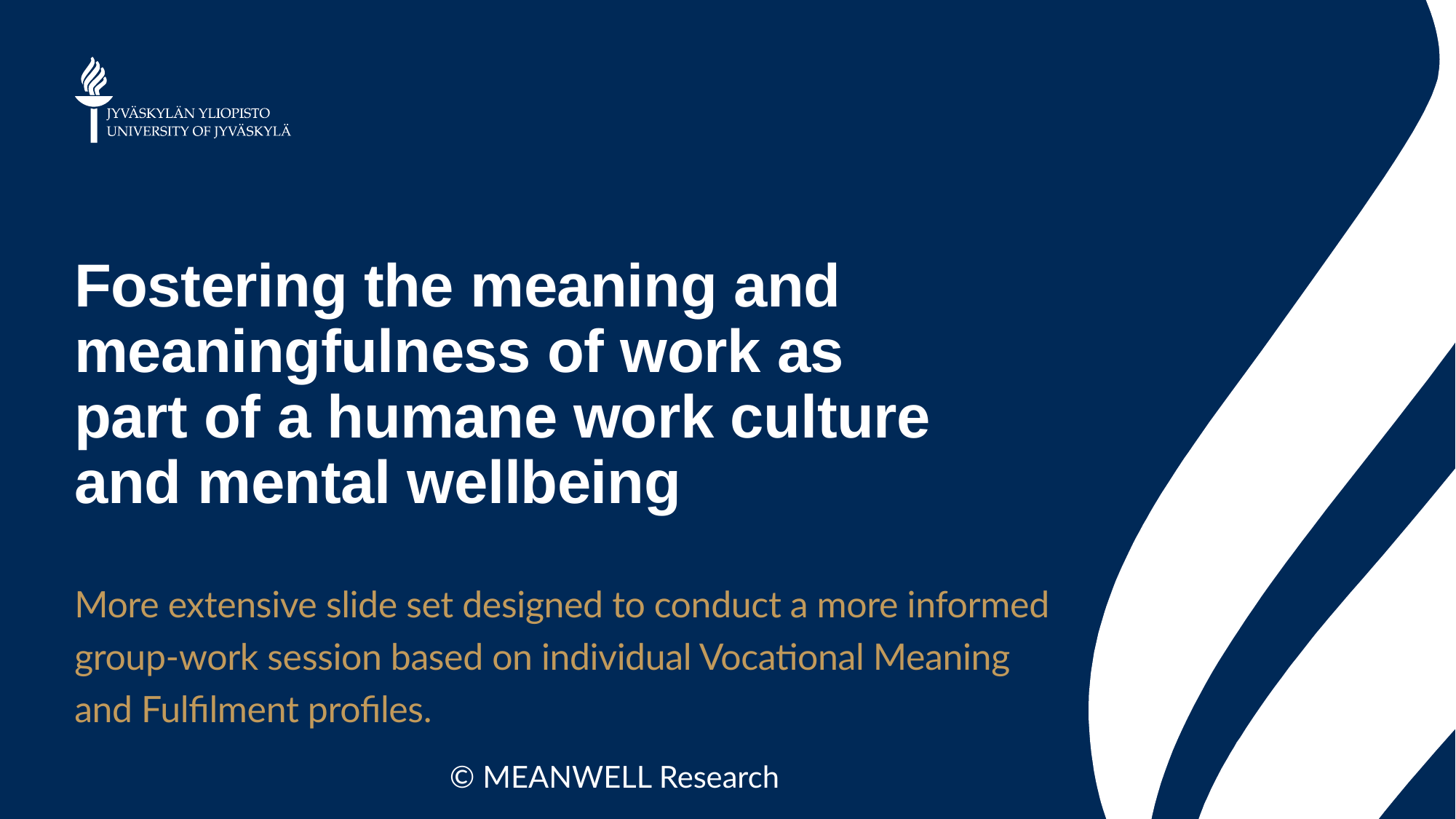

# Fostering the meaning and meaningfulness of work as part of a humane work culture and mental wellbeing
More extensive slide set designed to conduct a more informed group‑work session based on individual Vocational Meaning and Fulfilment profiles.
© MEANWELL Research